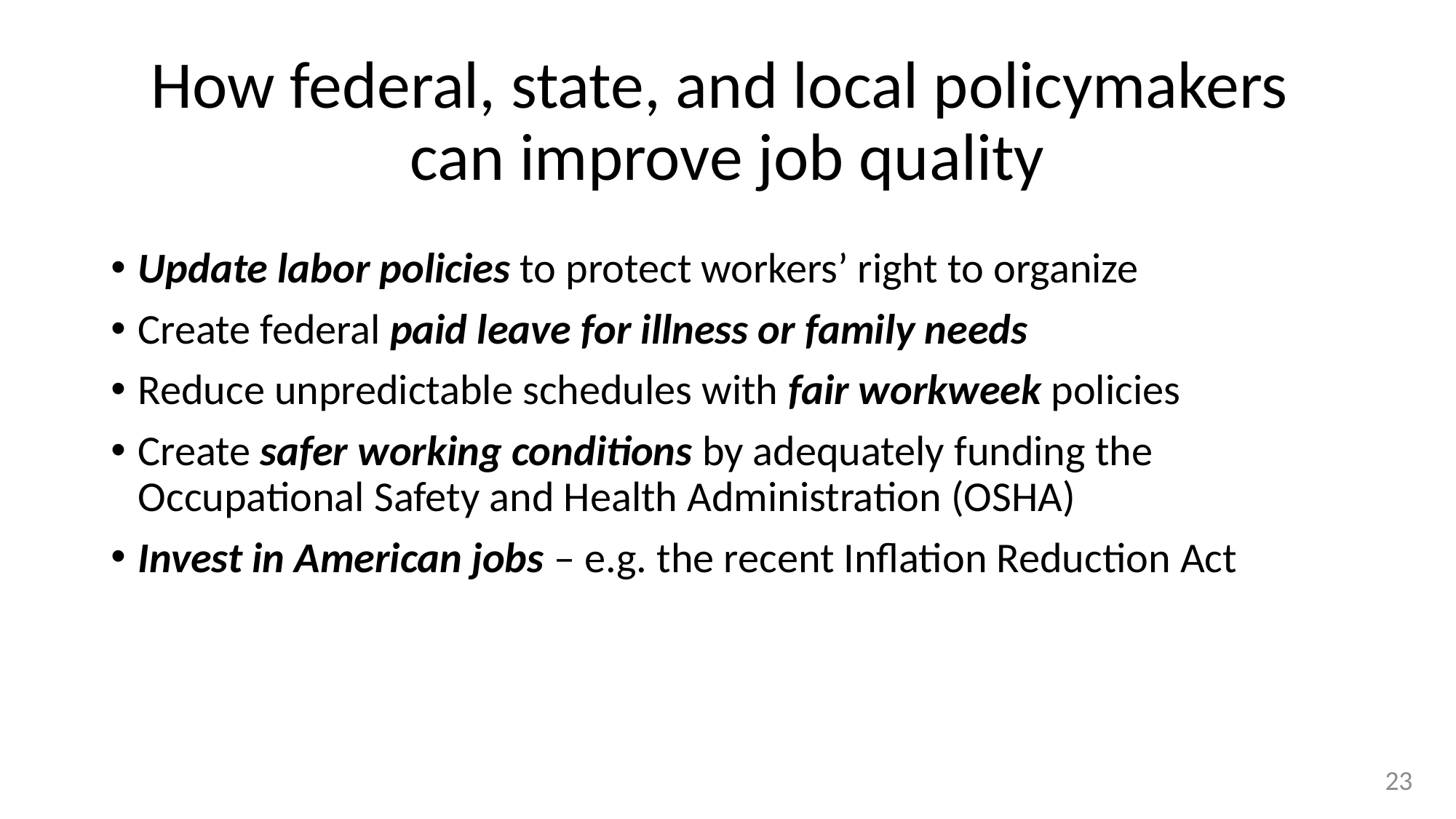

# How federal, state, and local policymakers can improve job quality
Update labor policies to protect workers’ right to organize
Create federal paid leave for illness or family needs
Reduce unpredictable schedules with fair workweek policies
Create safer working conditions by adequately funding the Occupational Safety and Health Administration (OSHA)
Invest in American jobs – e.g. the recent Inflation Reduction Act
23